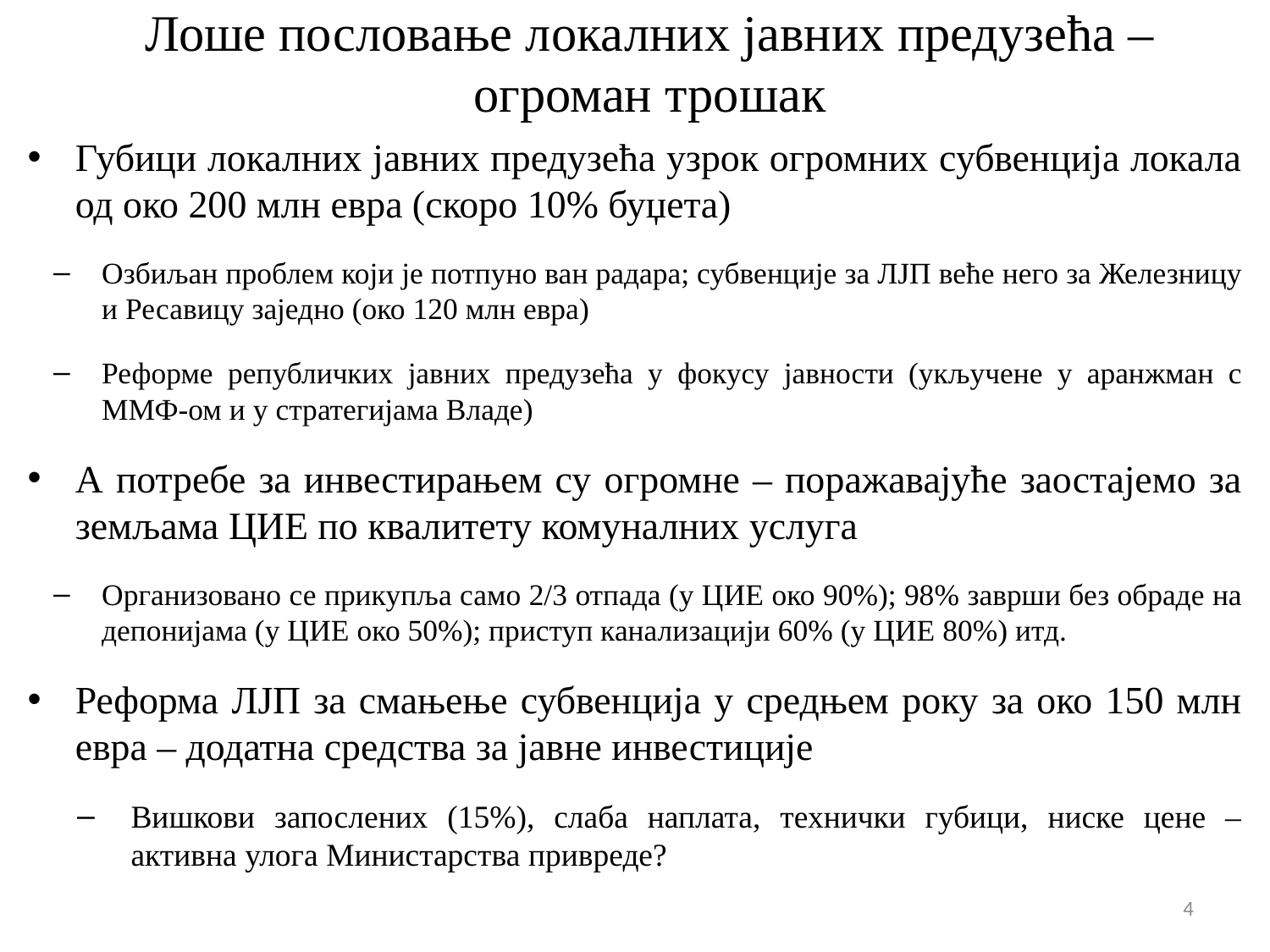

# Лоше пословање локалних јавних предузећа – огроман трошак
Губици локалних јавних предузећа узрок огромних субвенција локала од око 200 млн евра (скоро 10% буџета)
Озбиљан проблем који је потпуно ван радара; субвенције за ЛЈП веће него за Железницу и Ресавицу заједно (око 120 млн евра)
Реформе републичких јавних предузећа у фокусу јавности (укључене у аранжман с ММФ-ом и у стратегијама Владе)
А потребе за инвестирањем су огромне – поражавајуће заостајемо за земљама ЦИЕ по квалитету комуналних услуга
Организовано се прикупља само 2/3 отпада (у ЦИЕ око 90%); 98% заврши без обраде на депонијама (у ЦИЕ око 50%); приступ канализацији 60% (у ЦИЕ 80%) итд.
Реформа ЛЈП за смањење субвенција у средњем року за око 150 млн евра – додатна средства за јавне инвестиције
Вишкови запослених (15%), слаба наплата, технички губици, ниске цене – активна улога Министарства привреде?

4